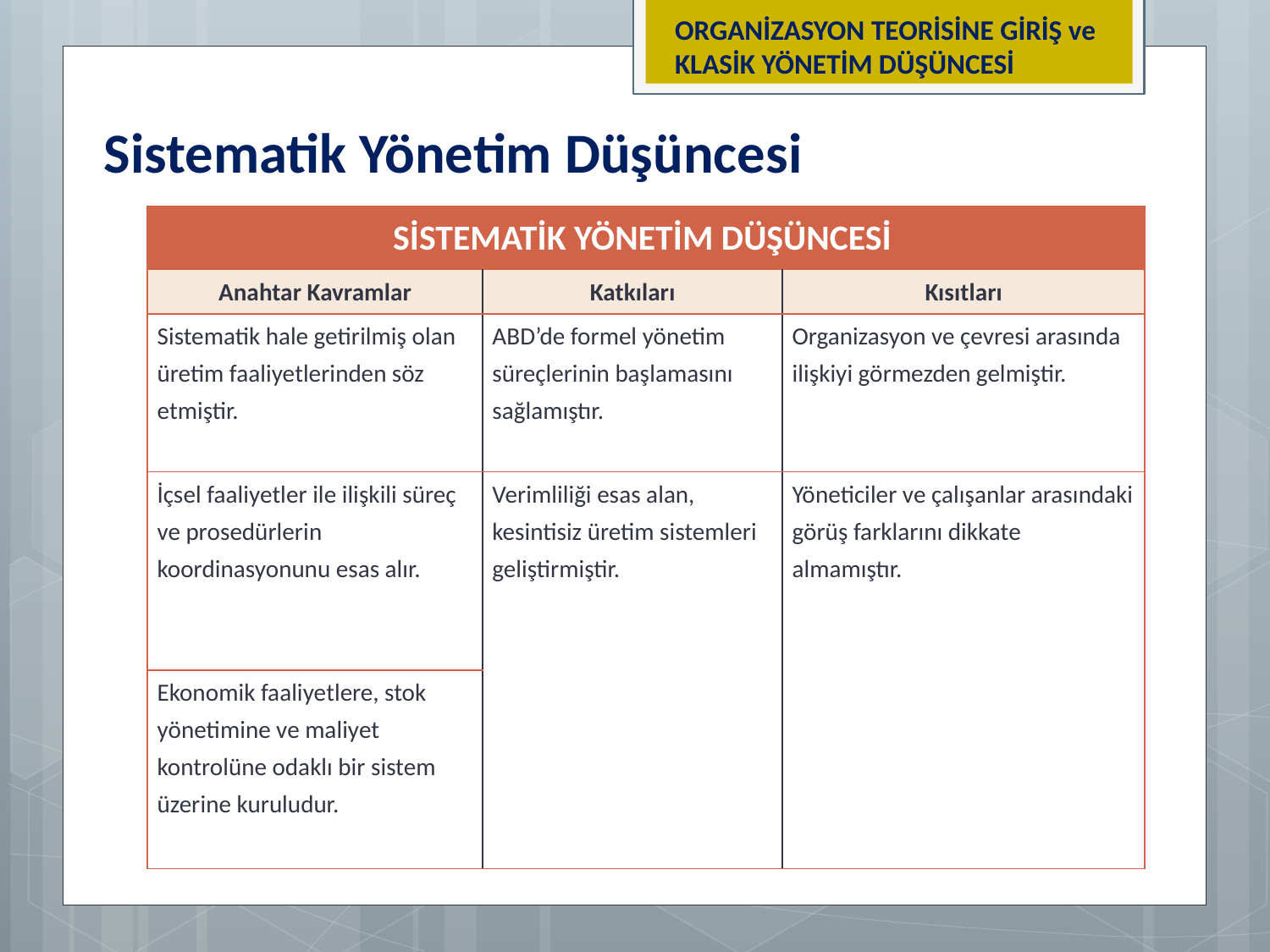

ORGANİZASYON TEORİSİNE GİRİŞ ve KLASİK YÖNETİM DÜŞÜNCESİ

Sistematik Yönetim Düşüncesi
| SİSTEMATİK YÖNETİM DÜŞÜNCESİ |  |  |
| --- | --- | --- |
| Anahtar Kavramlar | Katkıları | Kısıtları |
| Sistematik hale getirilmiş olan üretim faaliyetlerinden söz etmiştir. | ABD’de formel yönetim süreçlerinin başlamasını sağlamıştır. | Organizasyon ve çevresi arasında ilişkiyi görmezden gelmiştir. |
| İçsel faaliyetler ile ilişkili süreç ve prosedürlerin koordinasyonunu esas alır. | Verimliliği esas alan, kesintisiz üretim sistemleri geliştirmiştir. | Yöneticiler ve çalışanlar arasındaki görüş farklarını dikkate almamıştır. |
| Ekonomik faaliyetlere, stok yönetimine ve maliyet kontrolüne odaklı bir sistem üzerine kuruludur. |  |  |